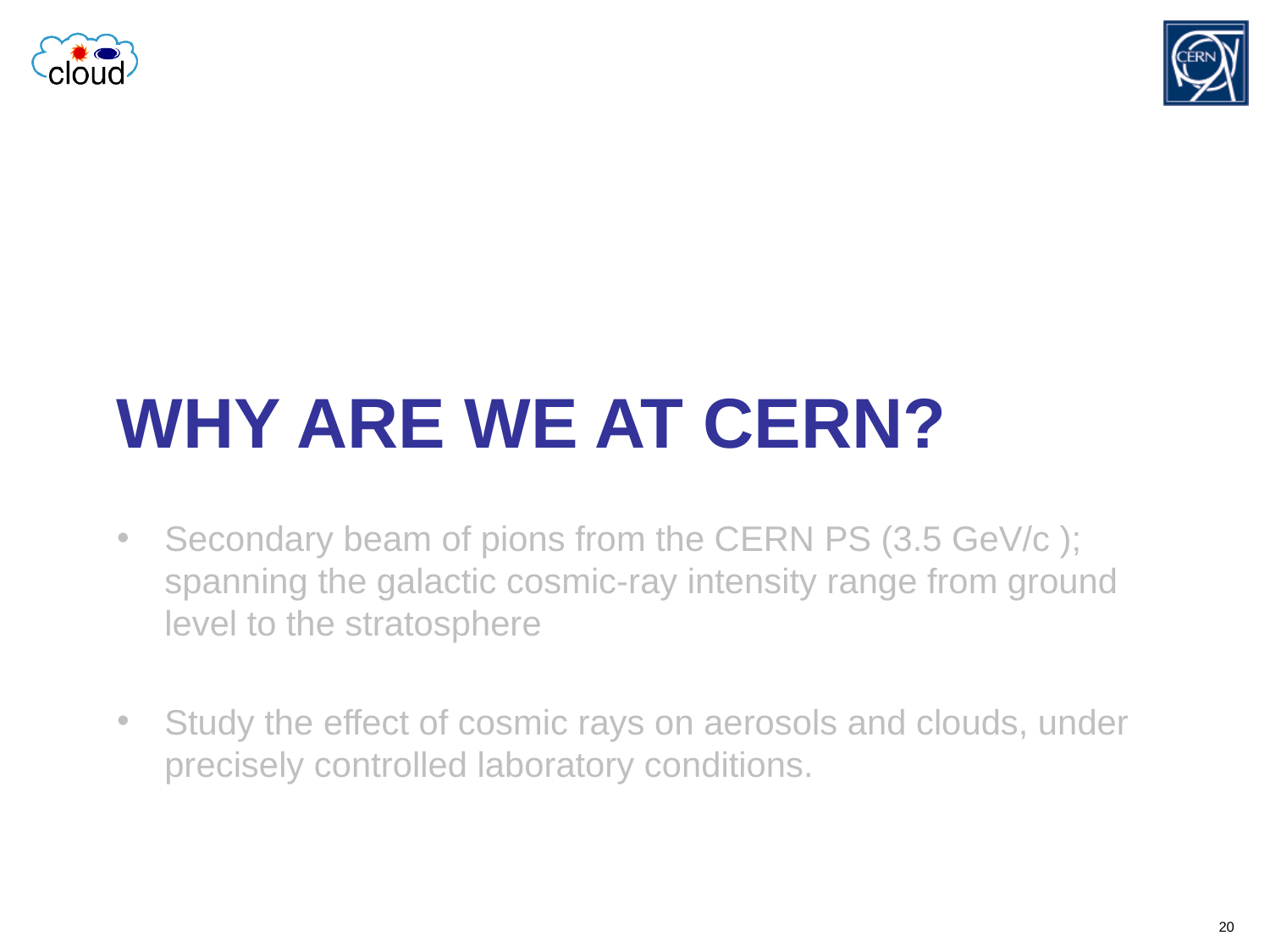

# Why are we at CERN?
Secondary beam of pions from the CERN PS (3.5 GeV/c ); spanning the galactic cosmic-ray intensity range from ground level to the stratosphere

Study the effect of cosmic rays on aerosols and clouds, under precisely controlled laboratory conditions.

20